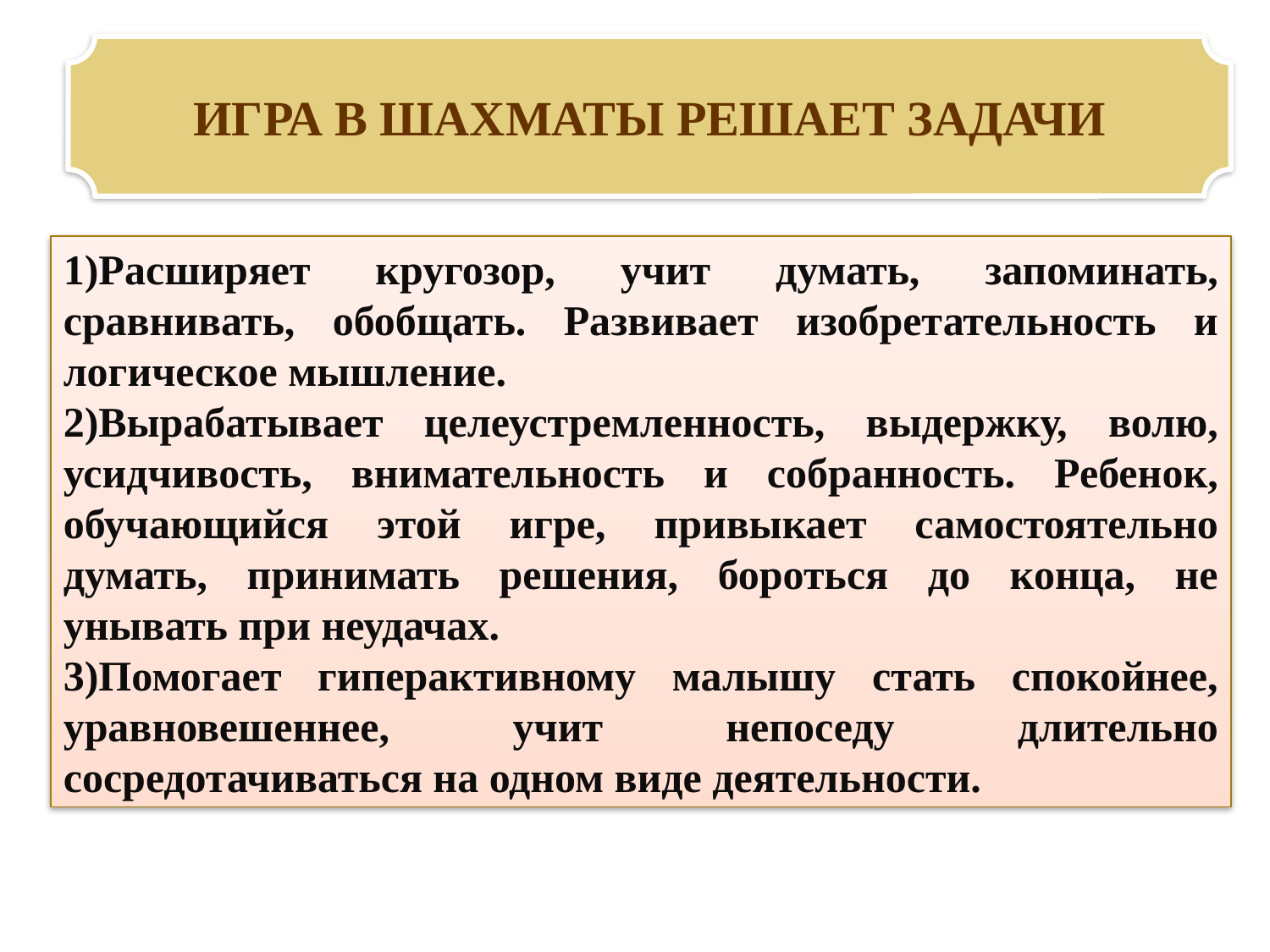

ИГРА В ШАХМАТЫ РЕШАЕТ ЗАДАЧИ
1)Расширяет кругозор, учит думать, запоминать, сравнивать, обобщать. Развивает изобретательность и логическое мышление.
2)Вырабатывает целеустремленность, выдержку, волю, усидчивость, внимательность и собранность. Ребенок, обучающийся этой игре, привыкает самостоятельно думать, принимать решения, бороться до конца, не унывать при неудачах.
3)Помогает гиперактивному малышу стать спокойнее, уравновешеннее, учит непоседу длительно сосредотачиваться на одном виде деятельности.